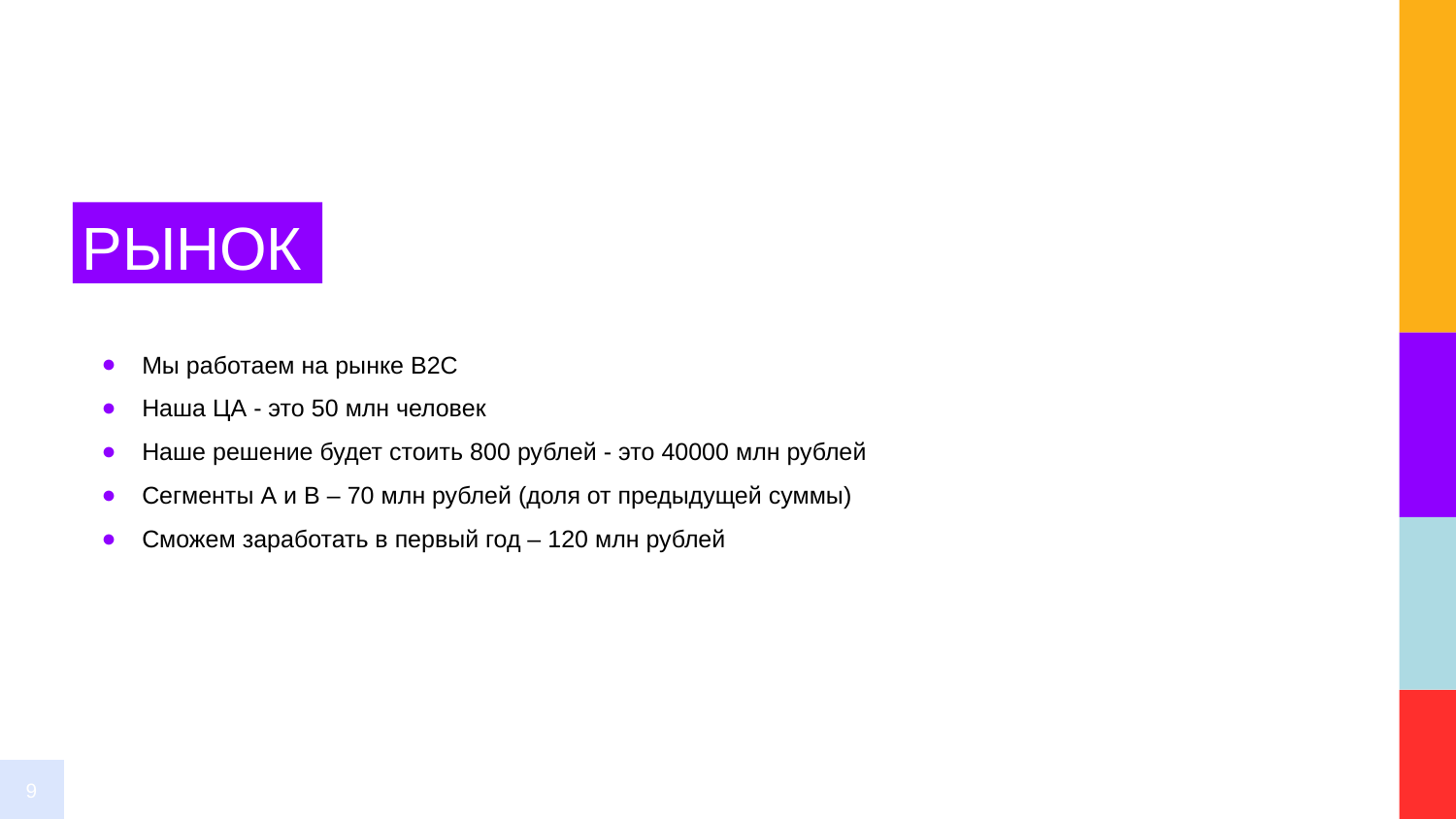

# РЫНОК

Мы работаем на рынке B2C
Наша ЦА - это 50 млн человек
Наше решение будет стоить 800 рублей - это 40000 млн рублей
Сегменты А и B – 70 млн рублей (доля от предыдущей суммы)
Сможем заработать в первый год – 120 млн рублей

9